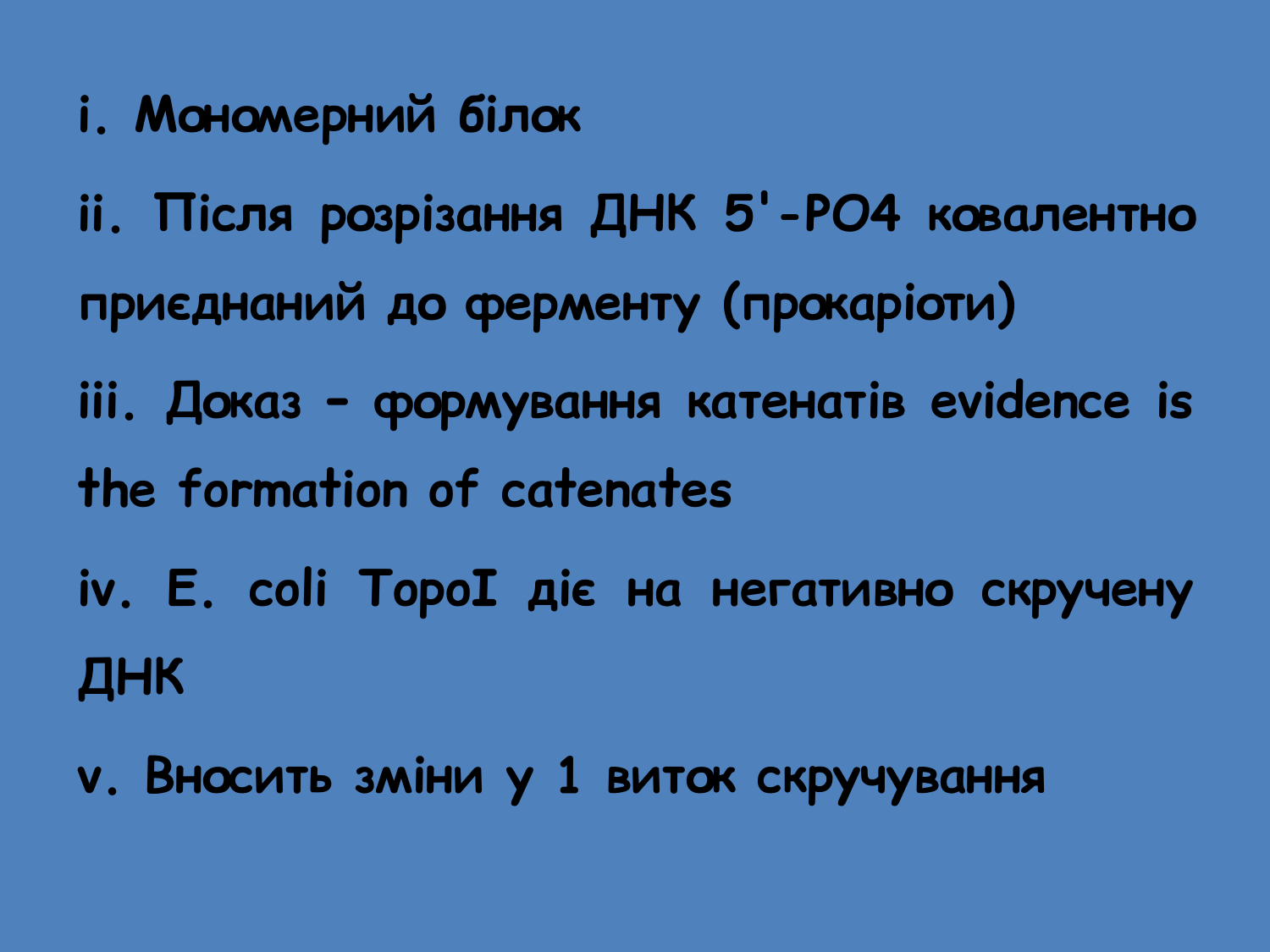

i. Мономерний білок
ii. Після розрізання ДНК 5'-PO4 ковалентно приєднаний до ферменту (прокаріоти)
iii. Доказ – формування катенатів evidence is the formation of catenates
iv. E. coli TopoI діє на негативно скручену ДНК
v. Вносить зміни у 1 виток скручування